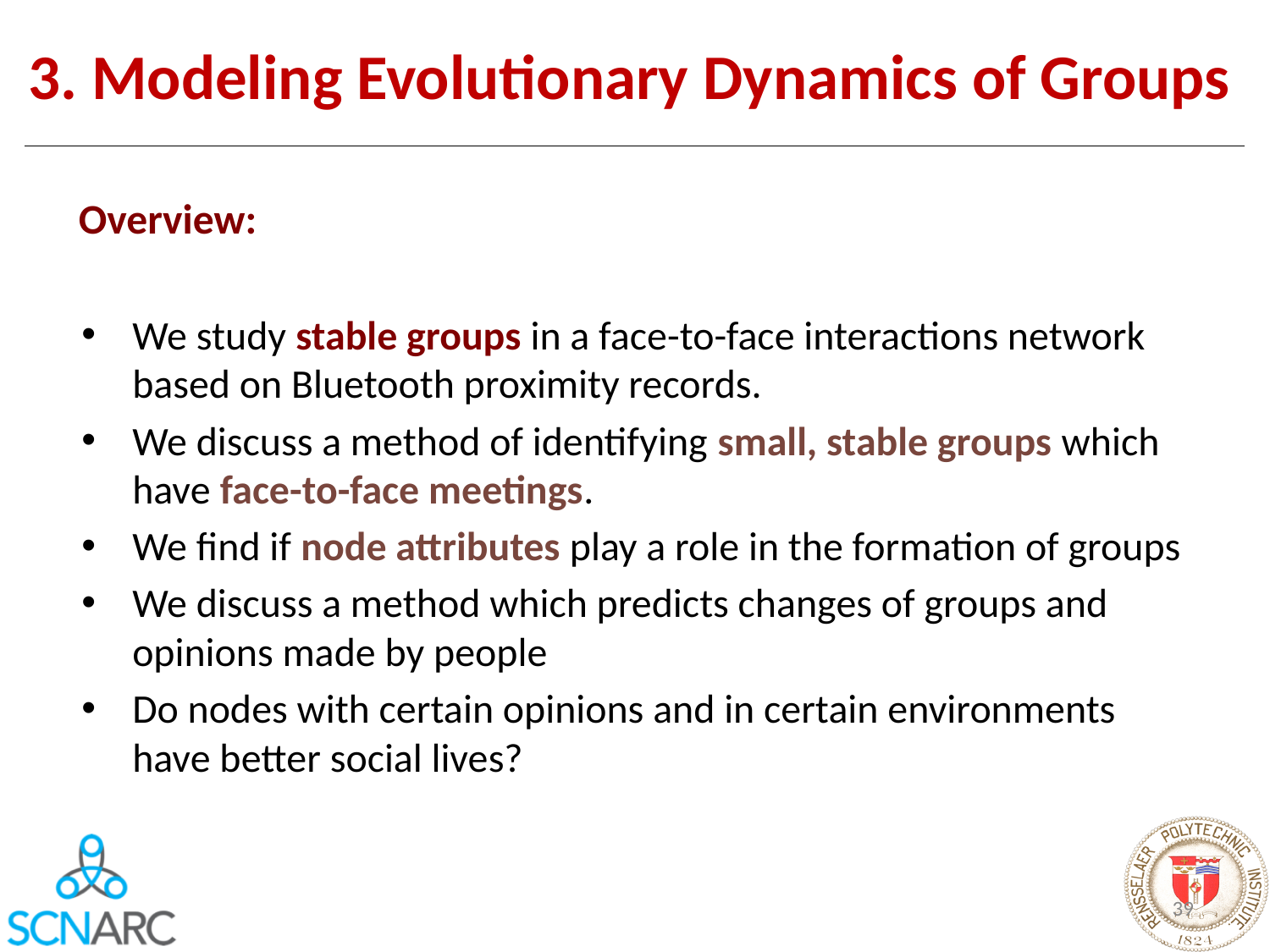

# 3. Modeling Evolutionary Dynamics of Groups
Overview:

We study stable groups in a face-to-face interactions network based on Bluetooth proximity records.
We discuss a method of identifying small, stable groups which have face-to-face meetings.
We find if node attributes play a role in the formation of groups
We discuss a method which predicts changes of groups and opinions made by people
Do nodes with certain opinions and in certain environments have better social lives?
39